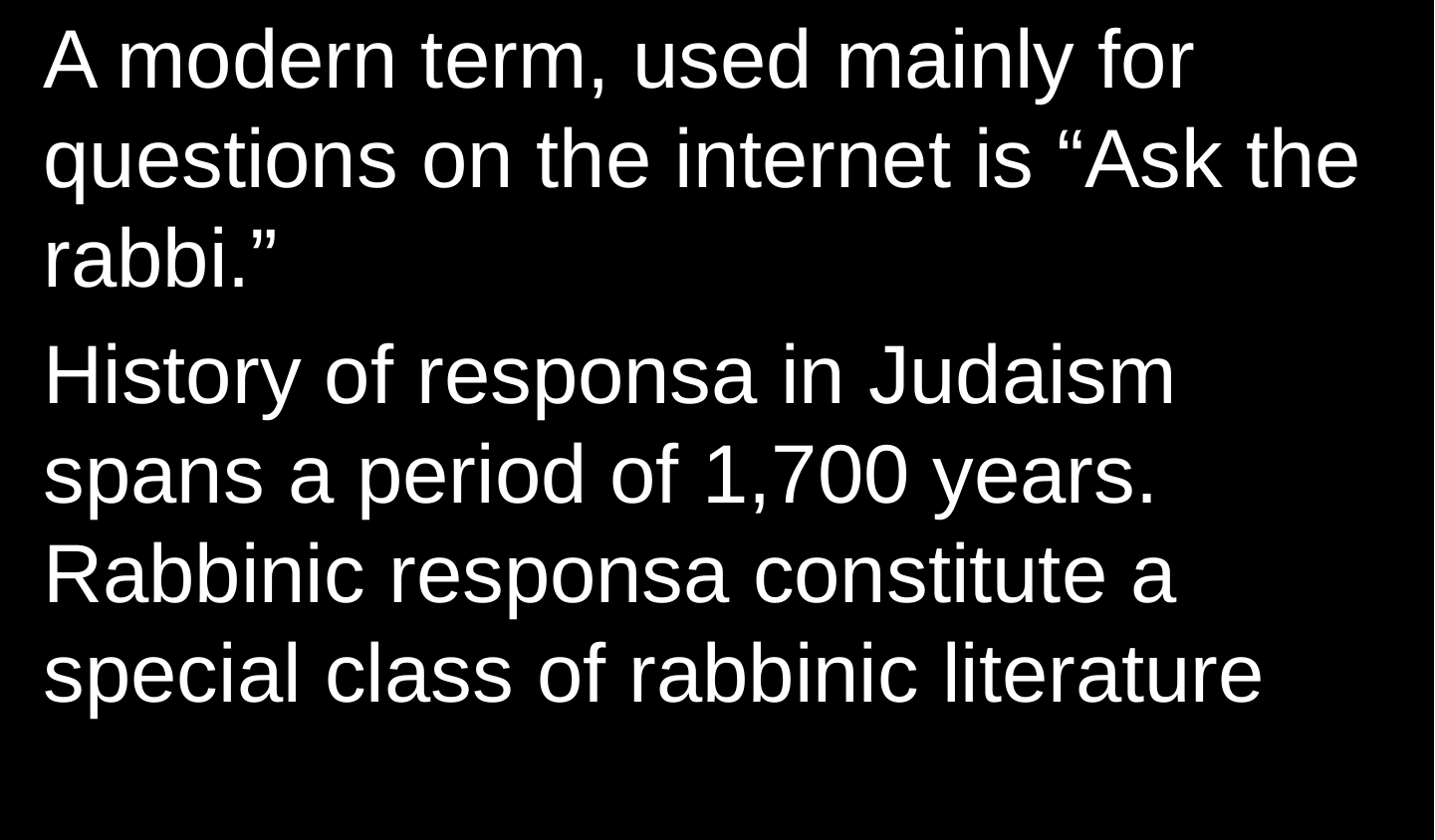

A modern term, used mainly for questions on the internet is “Ask the rabbi.”
History of responsa in Judaism spans a period of 1,700 years. Rabbinic responsa constitute a special class of rabbinic literature